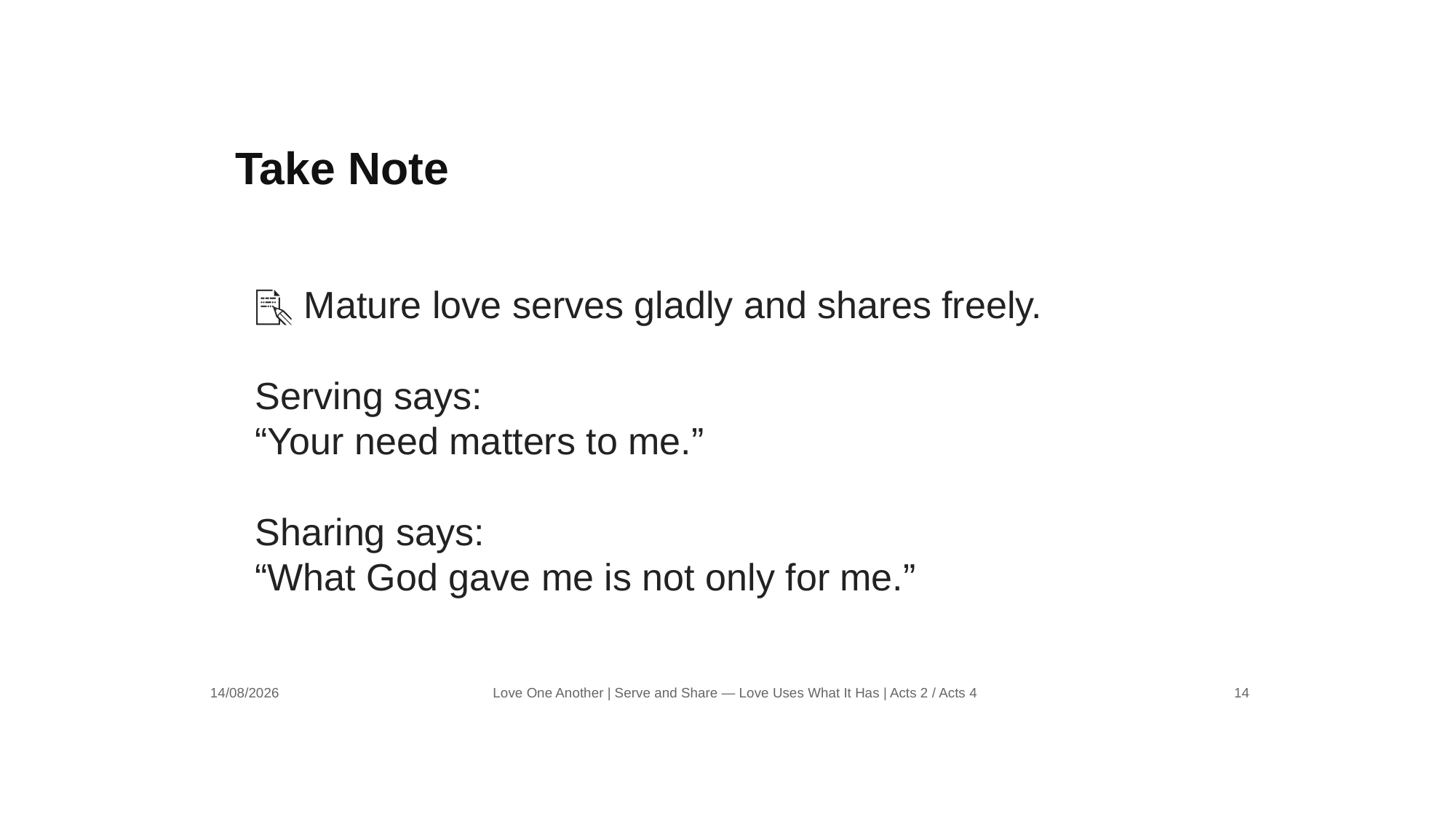

Take Note
📝 Mature love serves gladly and shares freely.

Serving says:
“Your need matters to me.”

Sharing says:
“What God gave me is not only for me.”
14/08/2026
Love One Another | Serve and Share — Love Uses What It Has | Acts 2 / Acts 4
14